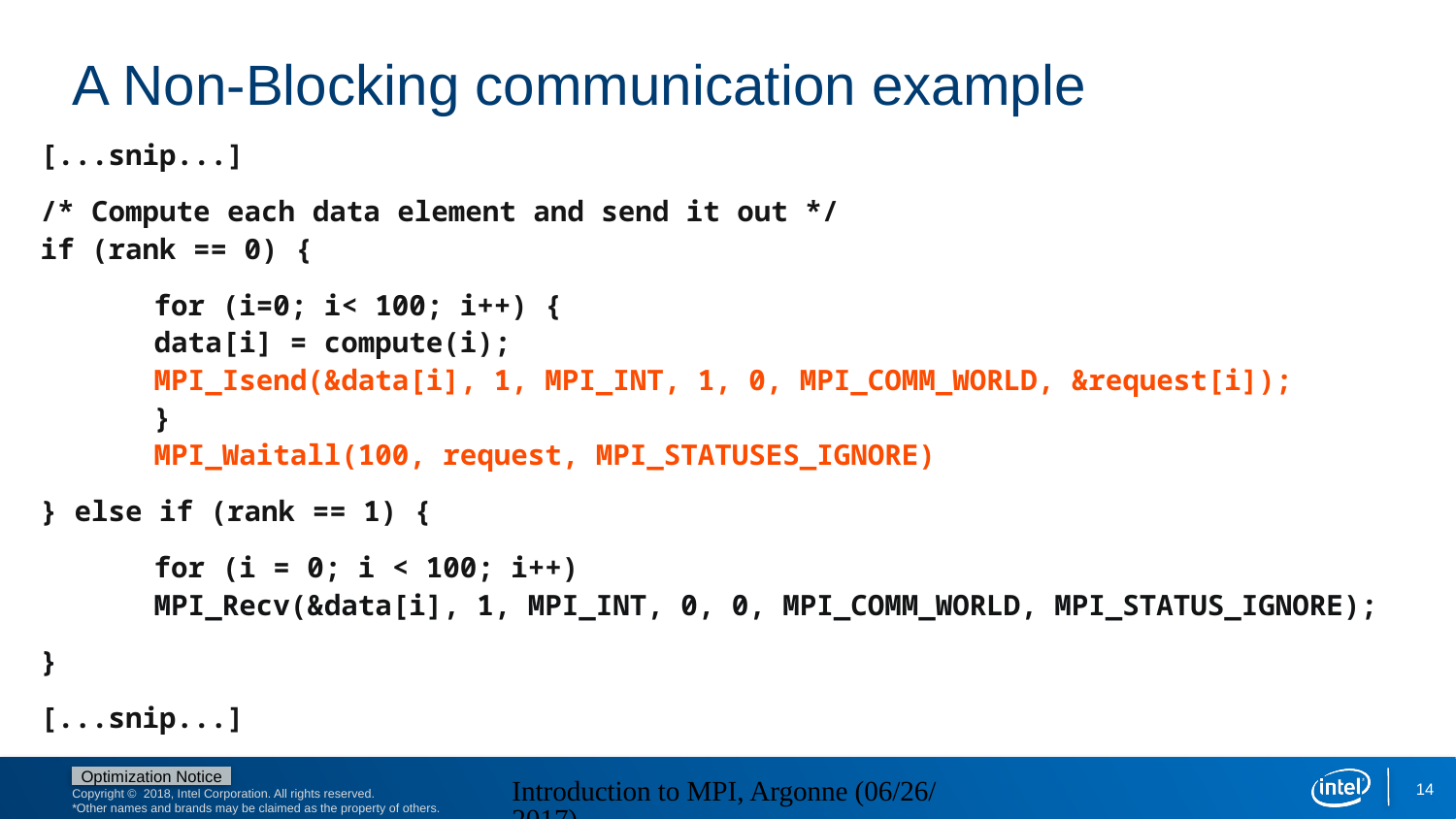

# A Non-Blocking communication example
[...snip...]
/* Compute each data element and send it out */
if (rank == 0) {
	for (i=0; i< 100; i++) {
		data[i] = compute(i);
		MPI_Isend(&data[i], 1, MPI_INT, 1, 0, MPI_COMM_WORLD, &request[i]);
	}
	MPI_Waitall(100, request, MPI_STATUSES_IGNORE)
} else if (rank == 1) {
	for (i = 0; i < 100; i++)
		MPI_Recv(&data[i], 1, MPI_INT, 0, 0, MPI_COMM_WORLD, MPI_STATUS_IGNORE);
}
[...snip...]
14
Introduction to MPI, Argonne (06/26/2017)